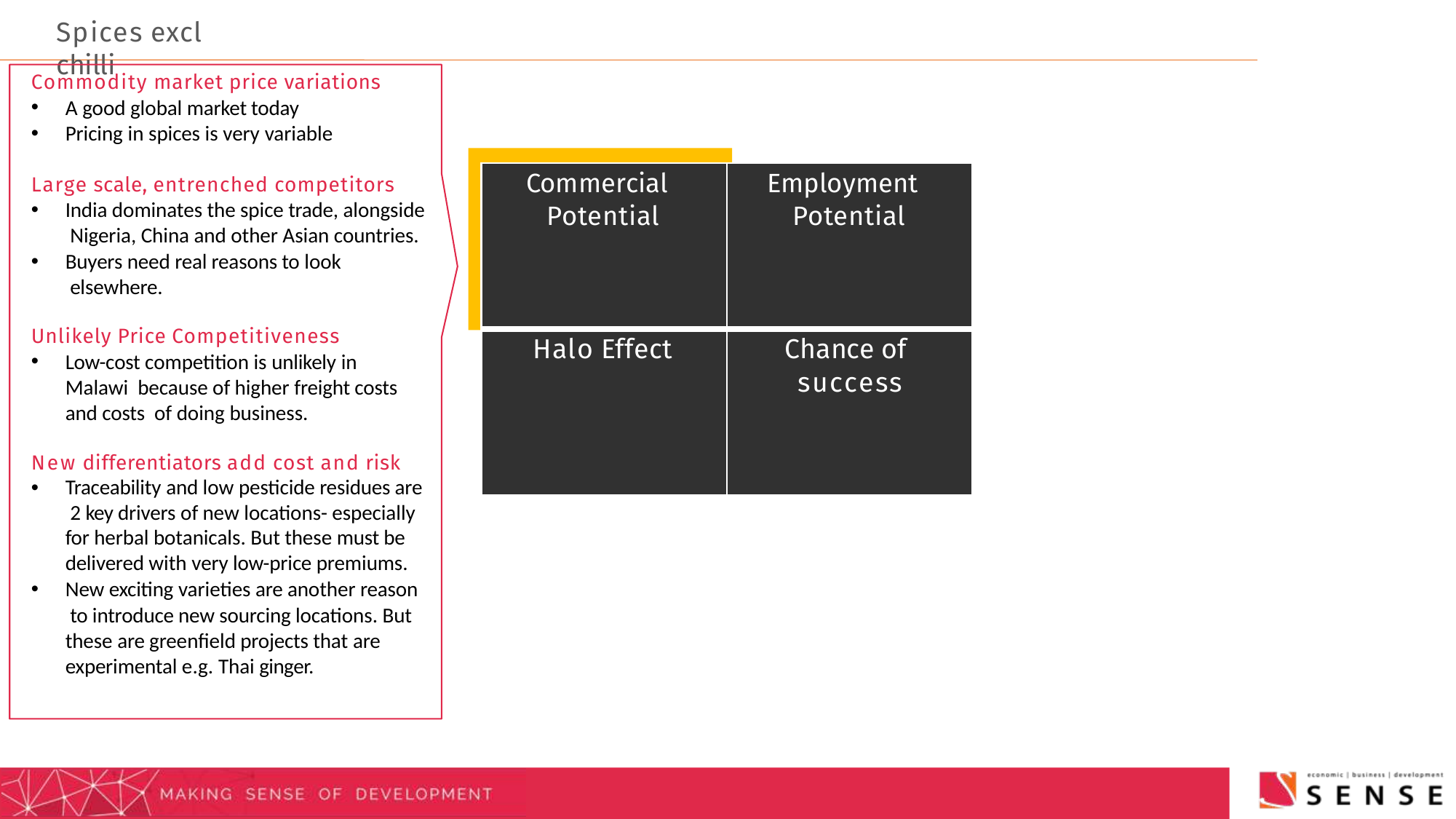

# Spices excl chilli

Commodity market price variations
A good global market today
Pricing in spices is very variable

Large scale, entrenched competitors
India dominates the spice trade, alongside  Nigeria, China and other Asian countries.
Buyers need real reasons to look  elsewhere.

Unlikely Price Competitiveness
Low-cost competition is unlikely in Malawi  because of higher freight costs and costs  of doing business.

New differentiators add cost and risk
Traceability and low pesticide residues are  2 key drivers of new locations- especially  for herbal botanicals. But these must be  delivered with very low-price premiums.
New exciting varieties are another reason  to introduce new sourcing locations. But  these are greenfield projects that are  experimental e.g. Thai ginger.

| Commercial Potential | Employment Potential |
| --- | --- |
| Halo Effect | Chance of success |